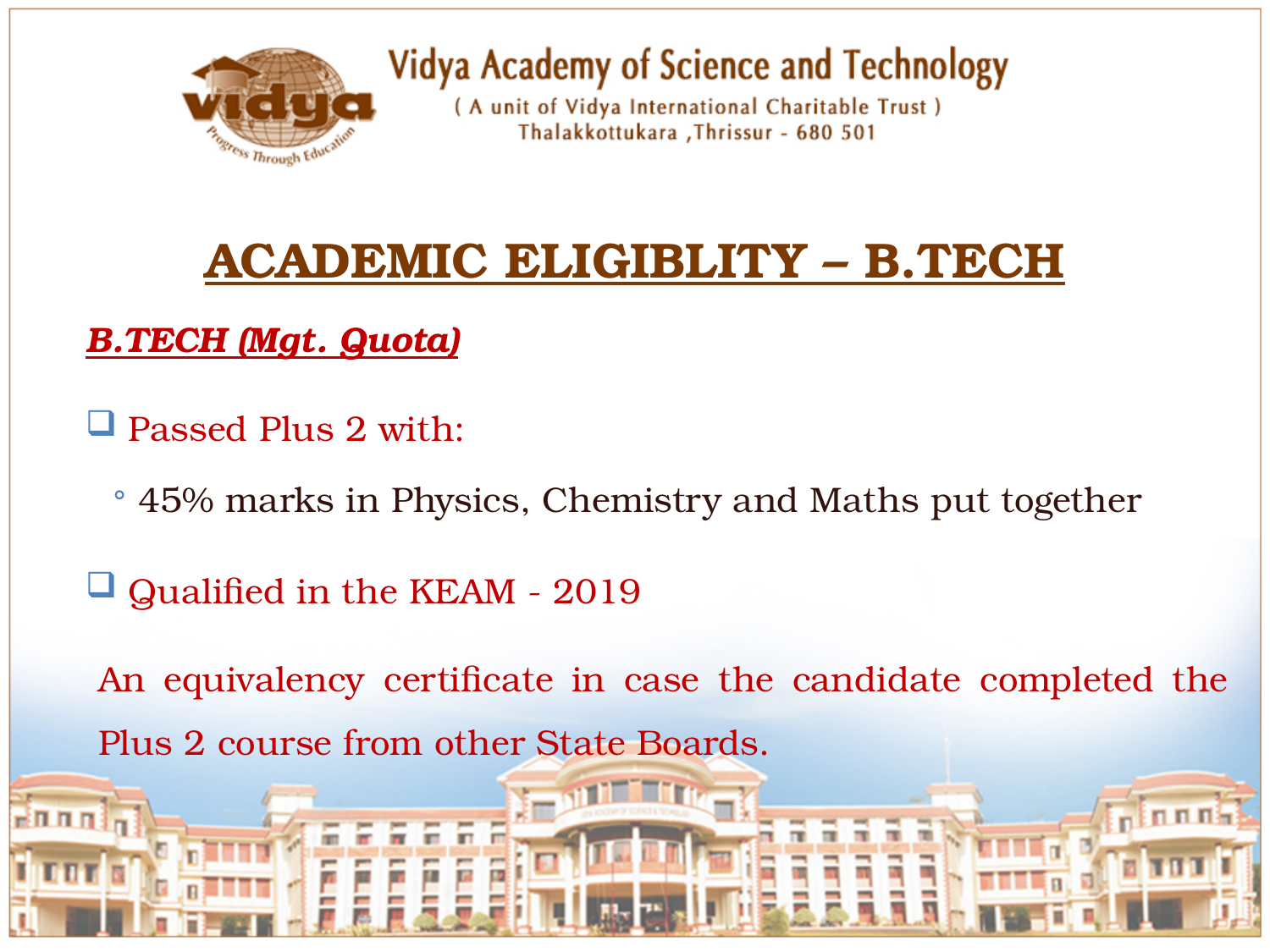

ACADEMIC ELIGIBLITY – B.TECH

B.TECH (Mgt. Quota)
 Passed Plus 2 with:
45% marks in Physics, Chemistry and Maths put together
 Qualified in the KEAM - 2019
An equivalency certificate in case the candidate completed the Plus 2 course from other State Boards.